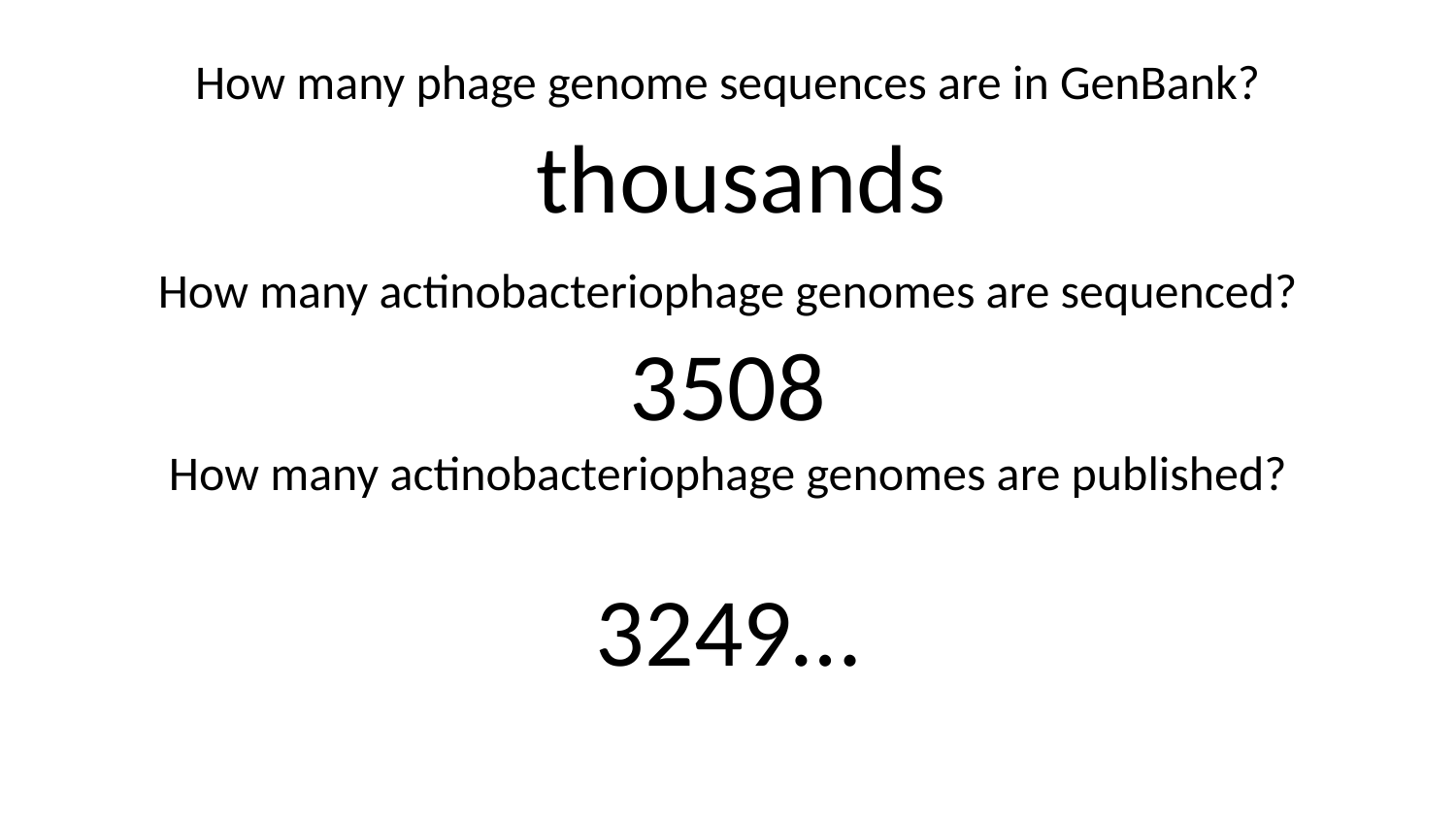

How many phage genome sequences are in GenBank?

thousands
How many actinobacteriophage genomes are sequenced?

3508
How many actinobacteriophage genomes are published?
3249…